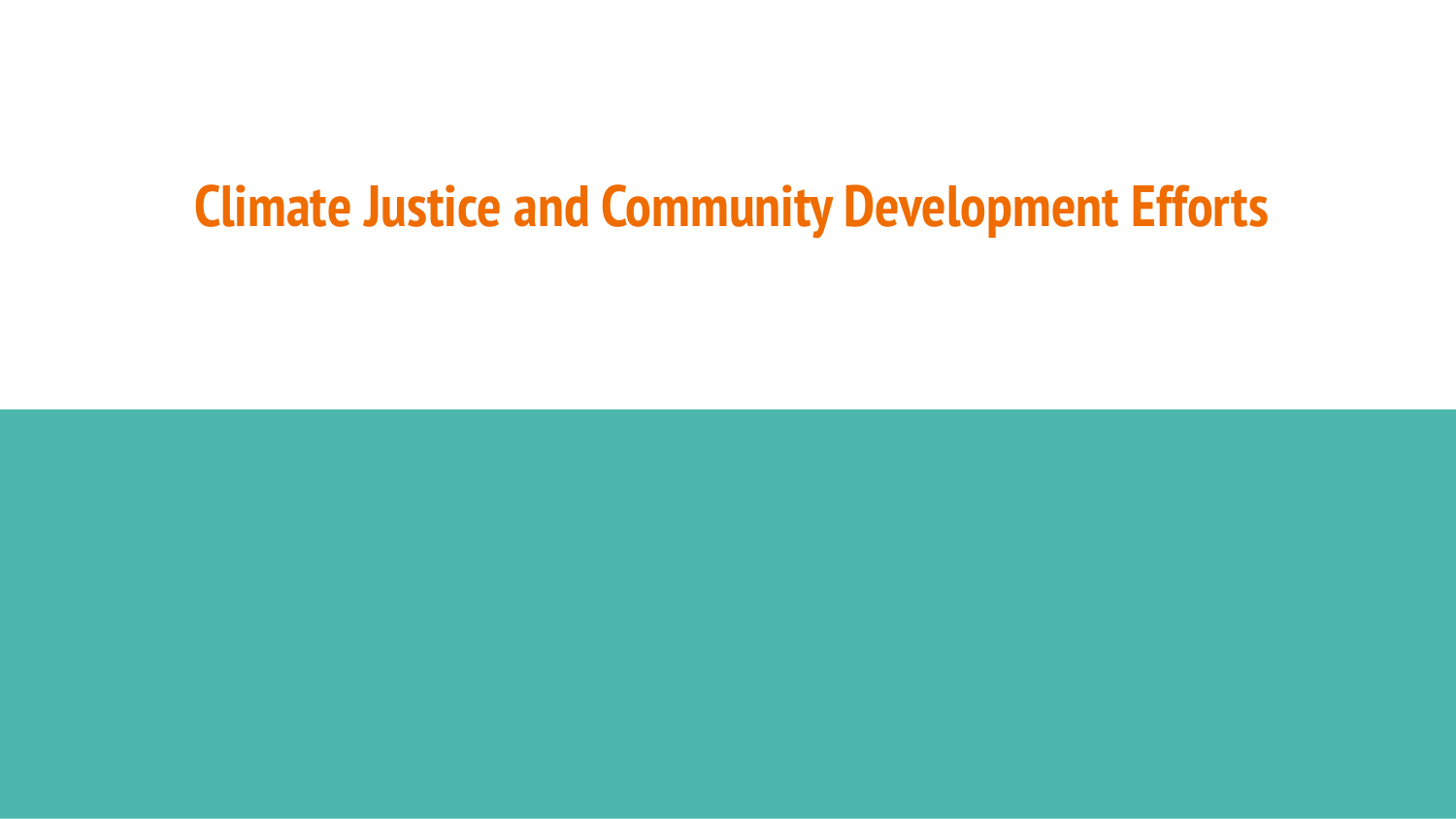

# Climate Justice and Community Development Efforts